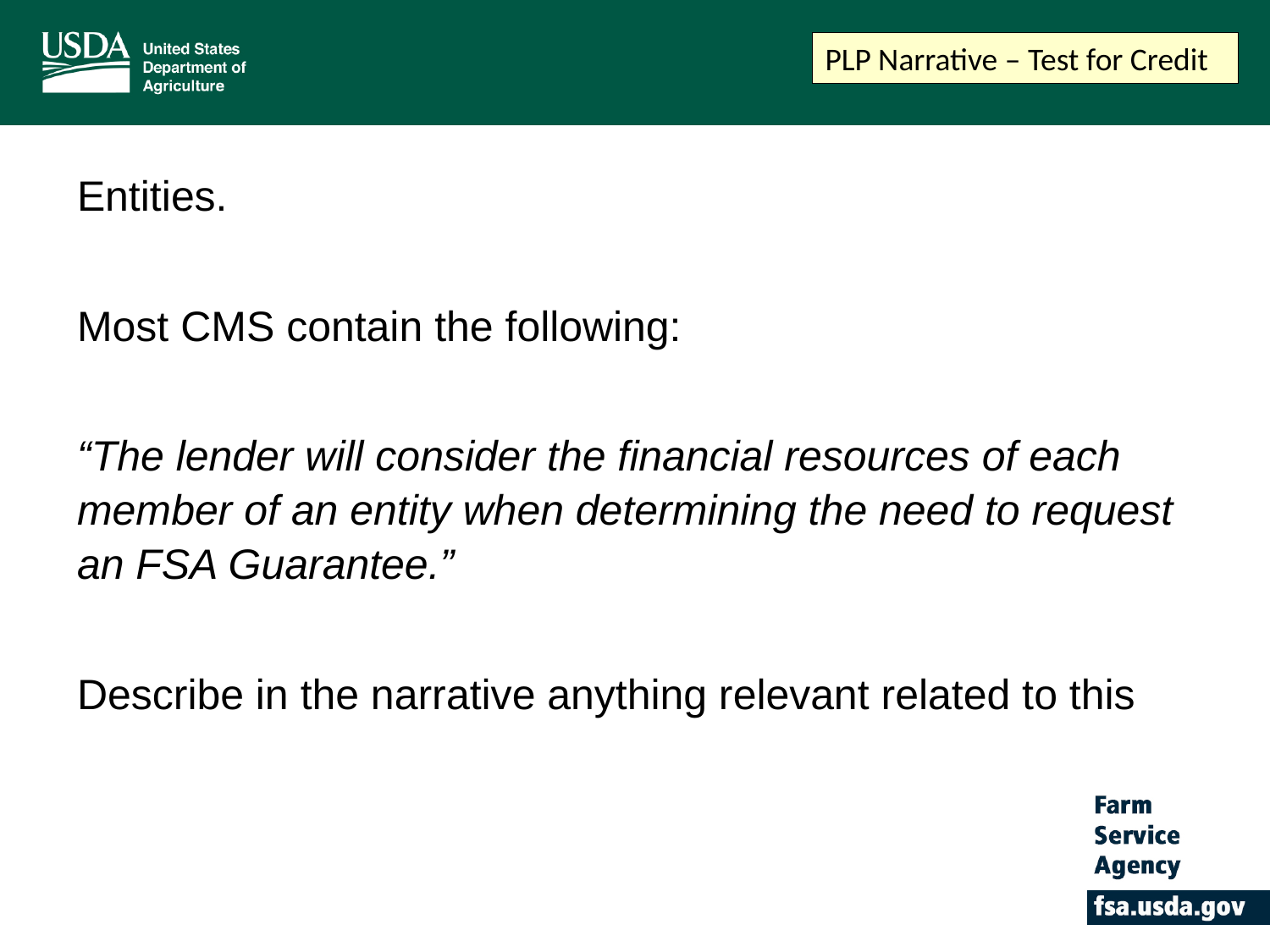

PLP Narrative – Test for Credit
Entities.

Most CMS contain the following:

“The lender will consider the financial resources of each member of an entity when determining the need to request an FSA Guarantee.”

Describe in the narrative anything relevant related to this